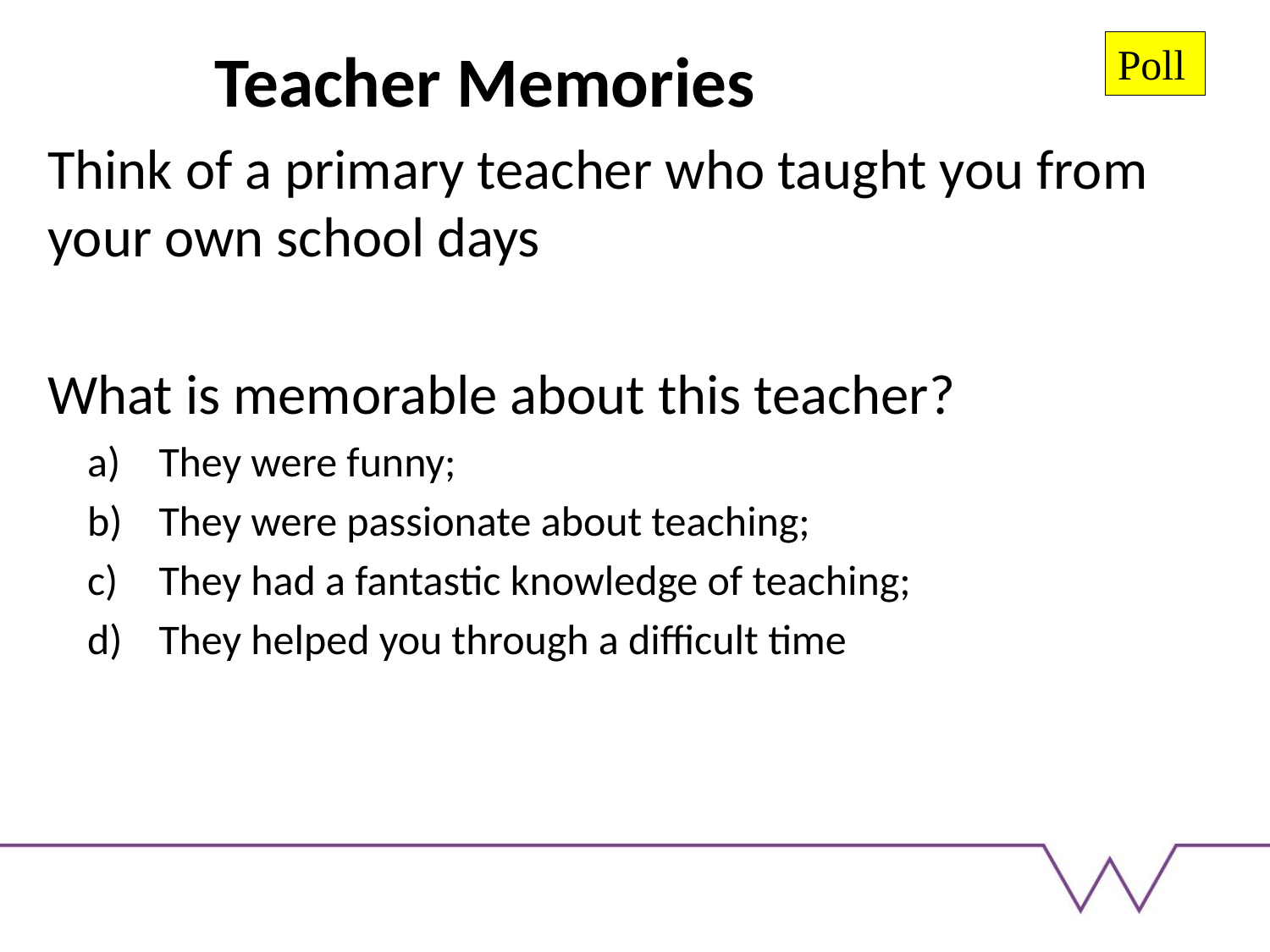

# Teacher Memories
Poll
Think of a primary teacher who taught you from your own school days

What is memorable about this teacher?
They were funny;
They were passionate about teaching;
They had a fantastic knowledge of teaching;
They helped you through a difficult time